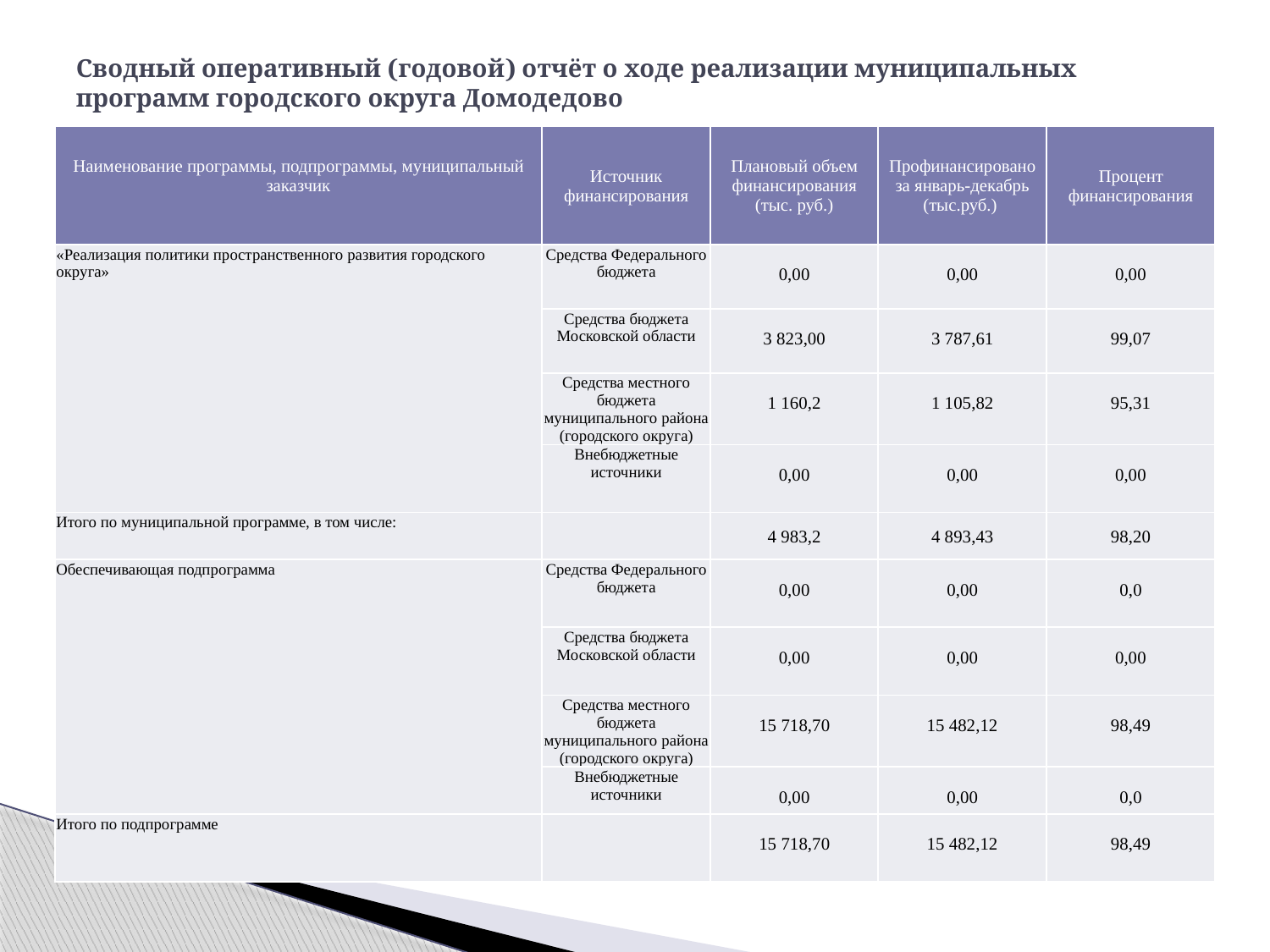

# Сводный оперативный (годовой) отчёт о ходе реализации муниципальных программ городского округа Домодедово
| Наименование программы, подпрограммы, муниципальный заказчик | Источник финансирования | Плановый объем финансирования (тыс. руб.) | Профинансировано за январь-декабрь (тыс.руб.) | Процент финансирования |
| --- | --- | --- | --- | --- |
| «Реализация политики пространственного развития городского округа» | Средства Федерального бюджета | 0,00 | 0,00 | 0,00 |
|  | Средства бюджета Московской области | 3 823,00 | 3 787,61 | 99,07 |
|  | Средства местного бюджета муниципального района (городского округа) | 1 160,2 | 1 105,82 | 95,31 |
|  | Внебюджетные источники | 0,00 | 0,00 | 0,00 |
| Итого по муниципальной программе, в том числе: |  | 4 983,2 | 4 893,43 | 98,20 |
| Обеспечивающая подпрограмма | Средства Федерального бюджета | 0,00 | 0,00 | 0,0 |
|  | Средства бюджета Московской области | 0,00 | 0,00 | 0,00 |
|  | Средства местного бюджета муниципального района (городского округа) | 15 718,70 | 15 482,12 | 98,49 |
|  | Внебюджетные источники | 0,00 | 0,00 | 0,0 |
| Итого по подпрограмме |  | 15 718,70 | 15 482,12 | 98,49 |